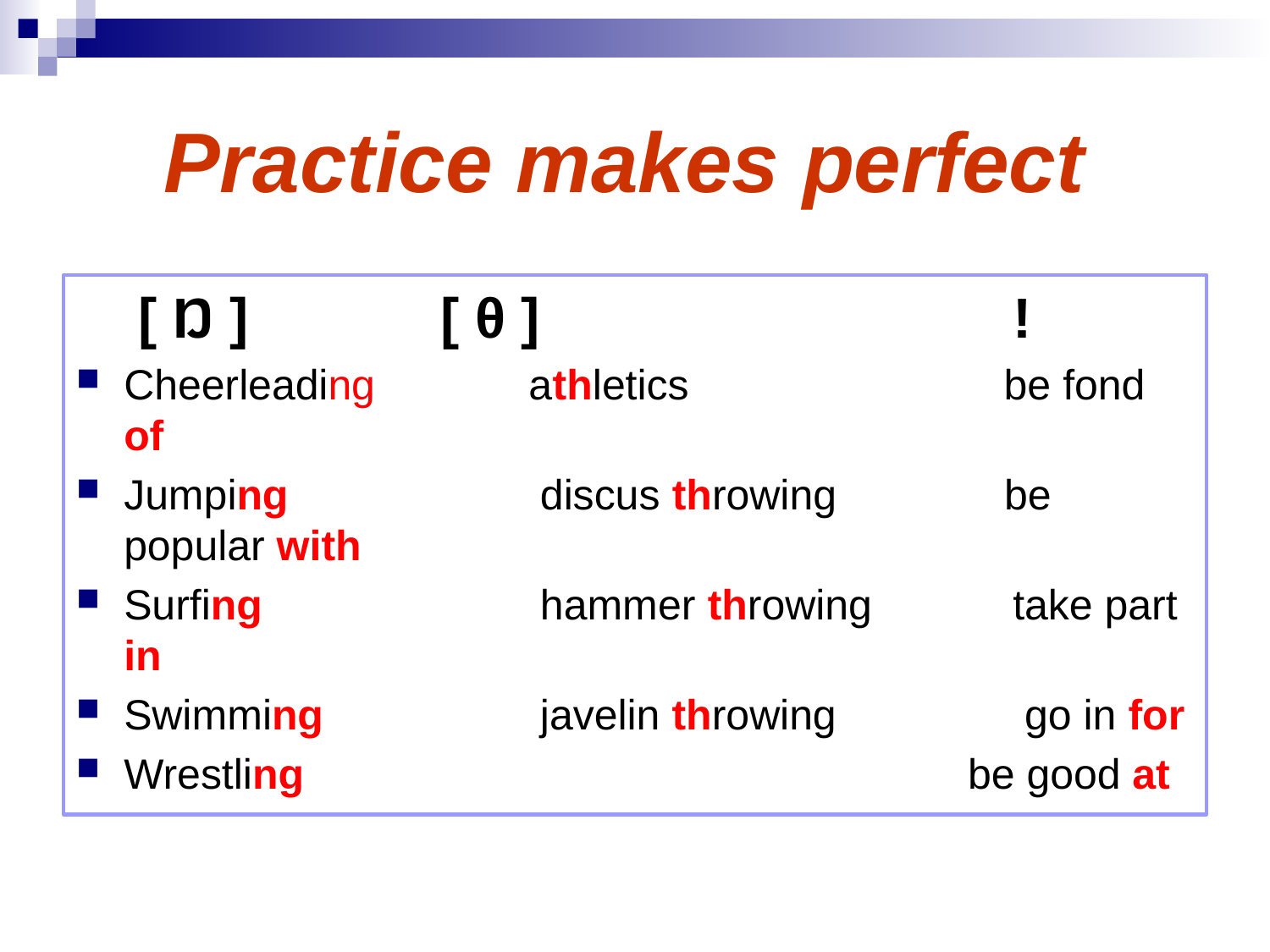

[ Ŋ ]		    [ θ ]				!
Cheerleading             athletics		          be fond of
Jumping		   discus throwing	          be popular with
Surfing		   hammer throwing		take part in
Swimming		   javelin throwing		 go in for
Wrestling                                                        be good at

# Practice makes perfect